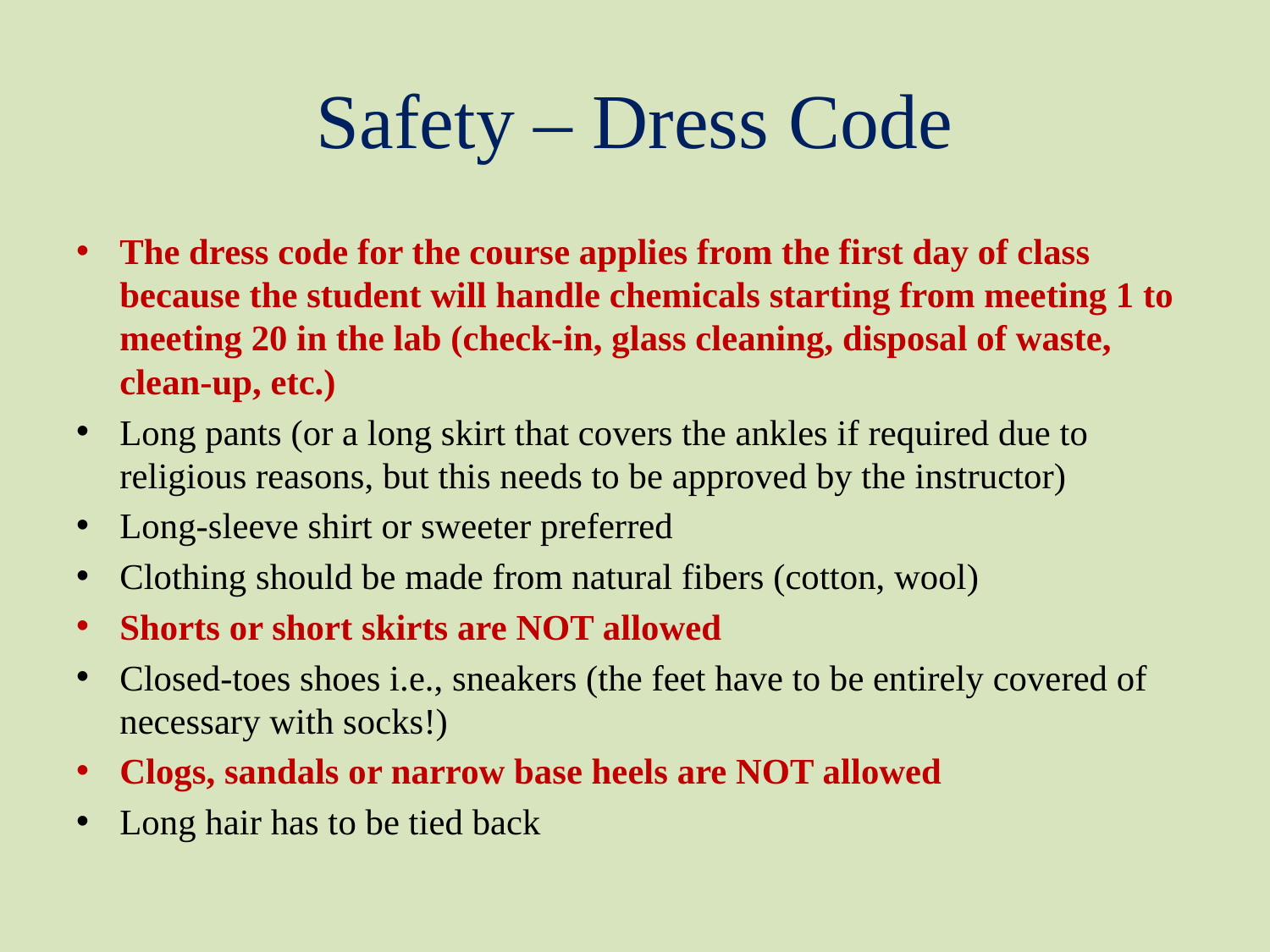

# Safety – Dress Code
The dress code for the course applies from the first day of class because the student will handle chemicals starting from meeting 1 to meeting 20 in the lab (check-in, glass cleaning, disposal of waste, clean-up, etc.)
Long pants (or a long skirt that covers the ankles if required due to religious reasons, but this needs to be approved by the instructor)
Long-sleeve shirt or sweeter preferred
Clothing should be made from natural fibers (cotton, wool)
Shorts or short skirts are NOT allowed
Closed-toes shoes i.e., sneakers (the feet have to be entirely covered of necessary with socks!)
Clogs, sandals or narrow base heels are NOT allowed
Long hair has to be tied back